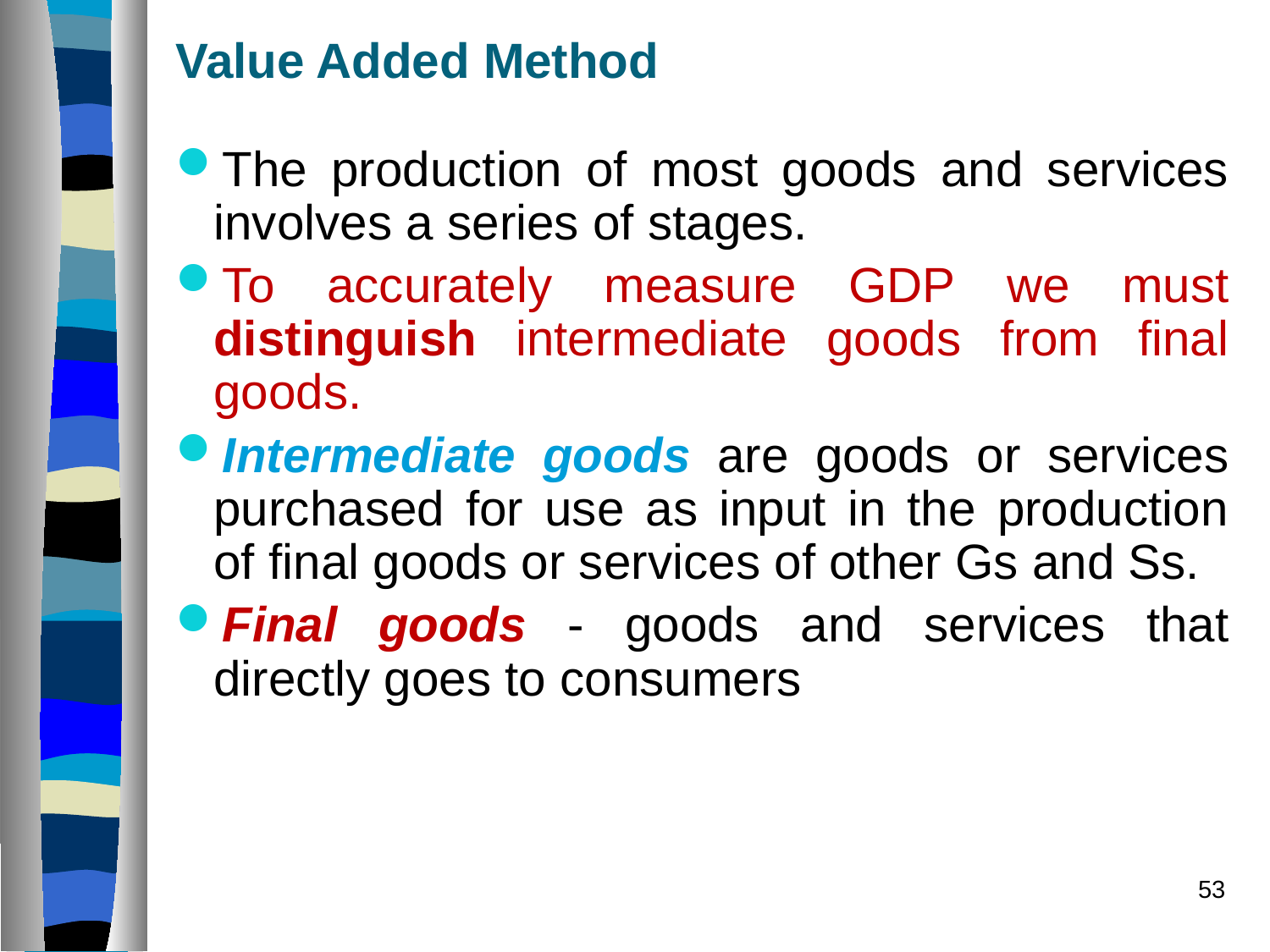

# Value Added Method
The production of most goods and services involves a series of stages.
To accurately measure GDP we must distinguish intermediate goods from final goods.
Intermediate goods are goods or services purchased for use as input in the production of final goods or services of other Gs and Ss.
Final goods - goods and services that directly goes to consumers

53